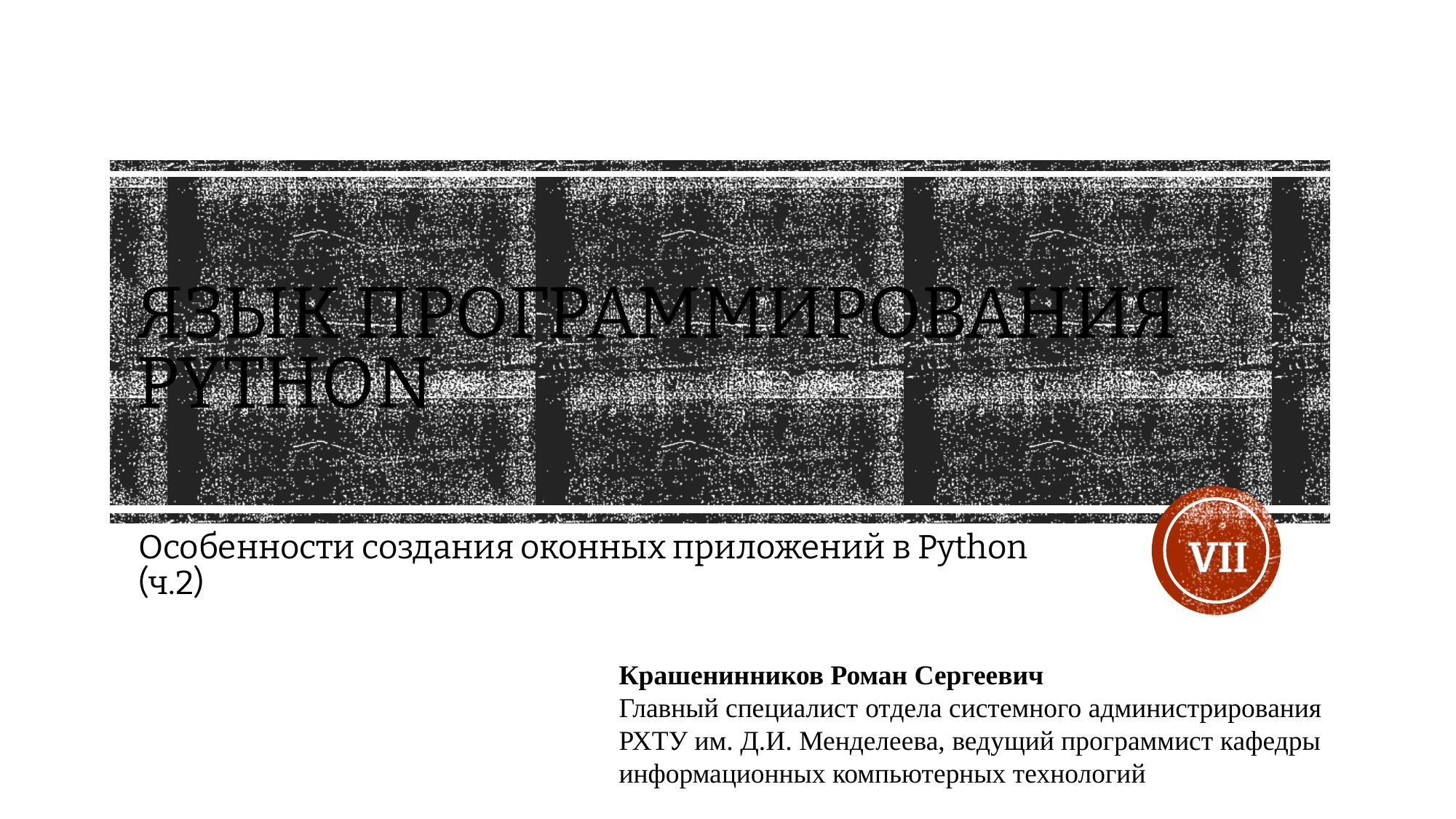

# Язык программирования Python
Особенности создания оконных приложений в Python (ч.2)
VII
Крашенинников Роман Сергеевич
Главный специалист отдела системного администрирования РХТУ им. Д.И. Менделеева, ведущий программист кафедры информационных компьютерных технологий